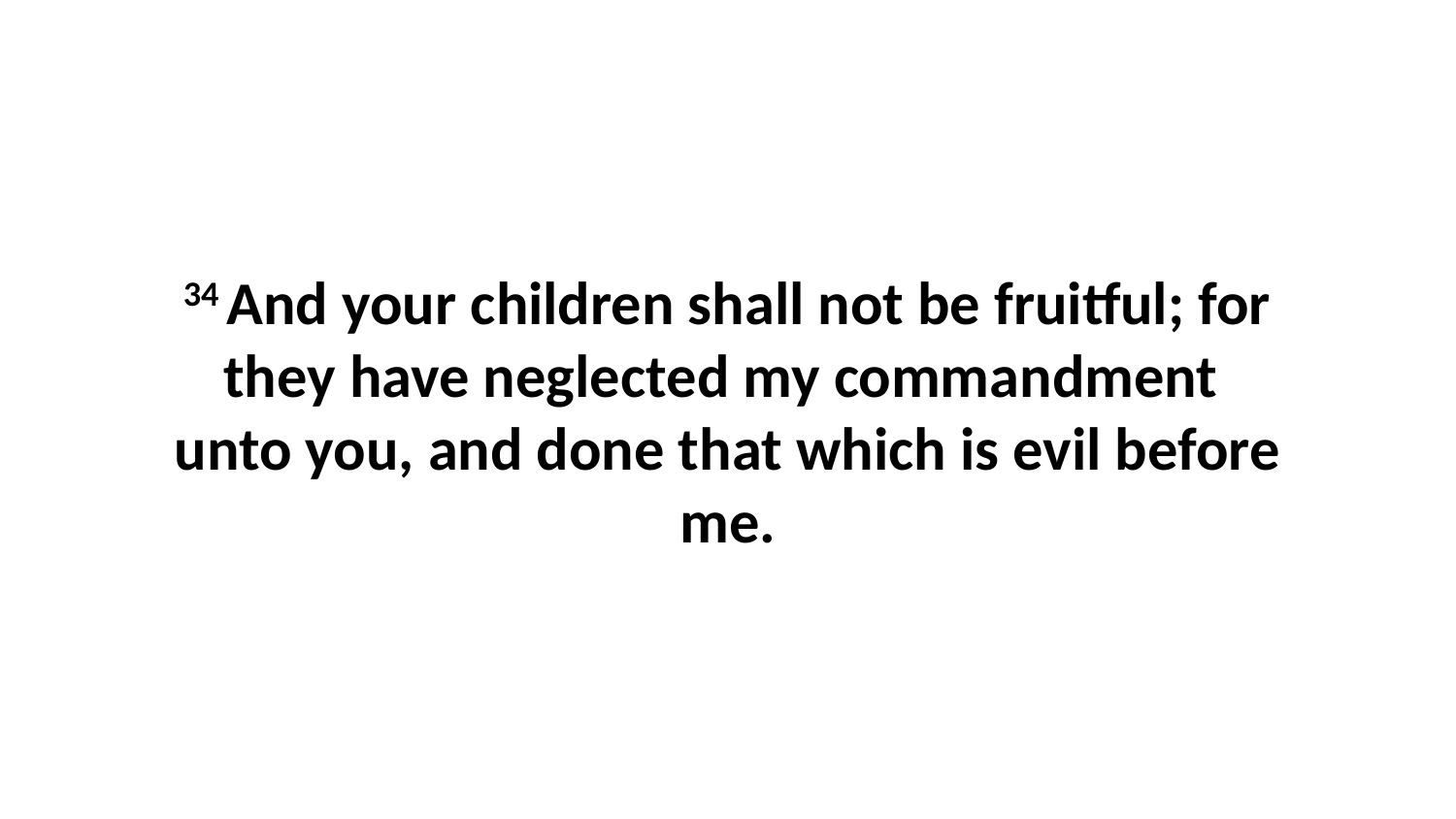

34 And your children shall not be fruitful; for they have neglected my commandment  unto you, and done that which is evil before me.